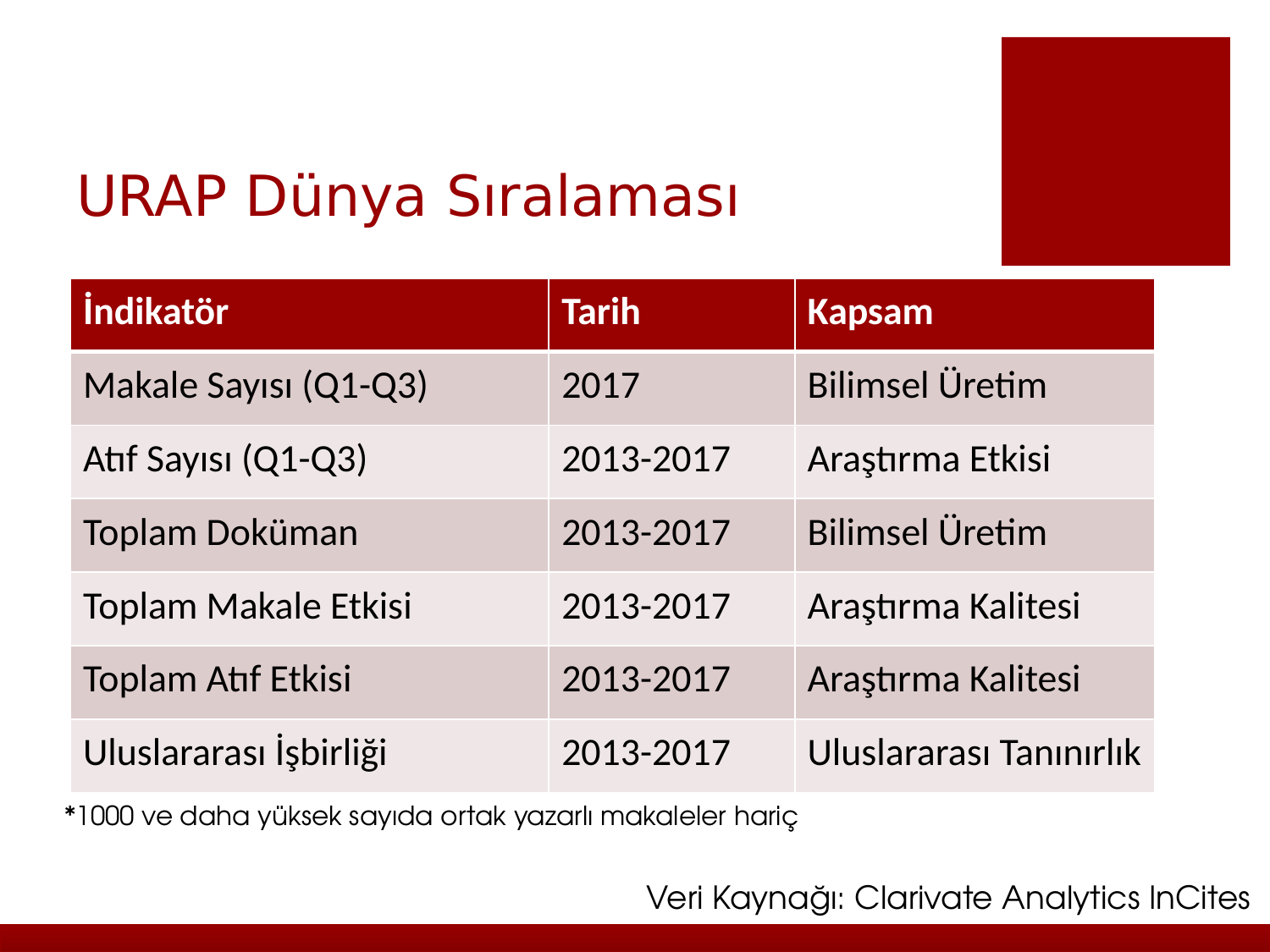

# URAP Dünya Sıralaması
| İndikatör | Tarih | Kapsam |
| --- | --- | --- |
| Makale Sayısı (Q1-Q3) | 2017 | Bilimsel Üretim |
| Atıf Sayısı (Q1-Q3) | 2013-2017 | Araştırma Etkisi |
| Toplam Doküman | 2013-2017 | Bilimsel Üretim |
| Toplam Makale Etkisi | 2013-2017 | Araştırma Kalitesi |
| Toplam Atıf Etkisi | 2013-2017 | Araştırma Kalitesi |
| Uluslararası İşbirliği | 2013-2017 | Uluslararası Tanınırlık |
*1000 ve daha yüksek sayıda ortak yazarlı makaleler hariç
Veri Kaynağı: Clarivate Analytics InCites